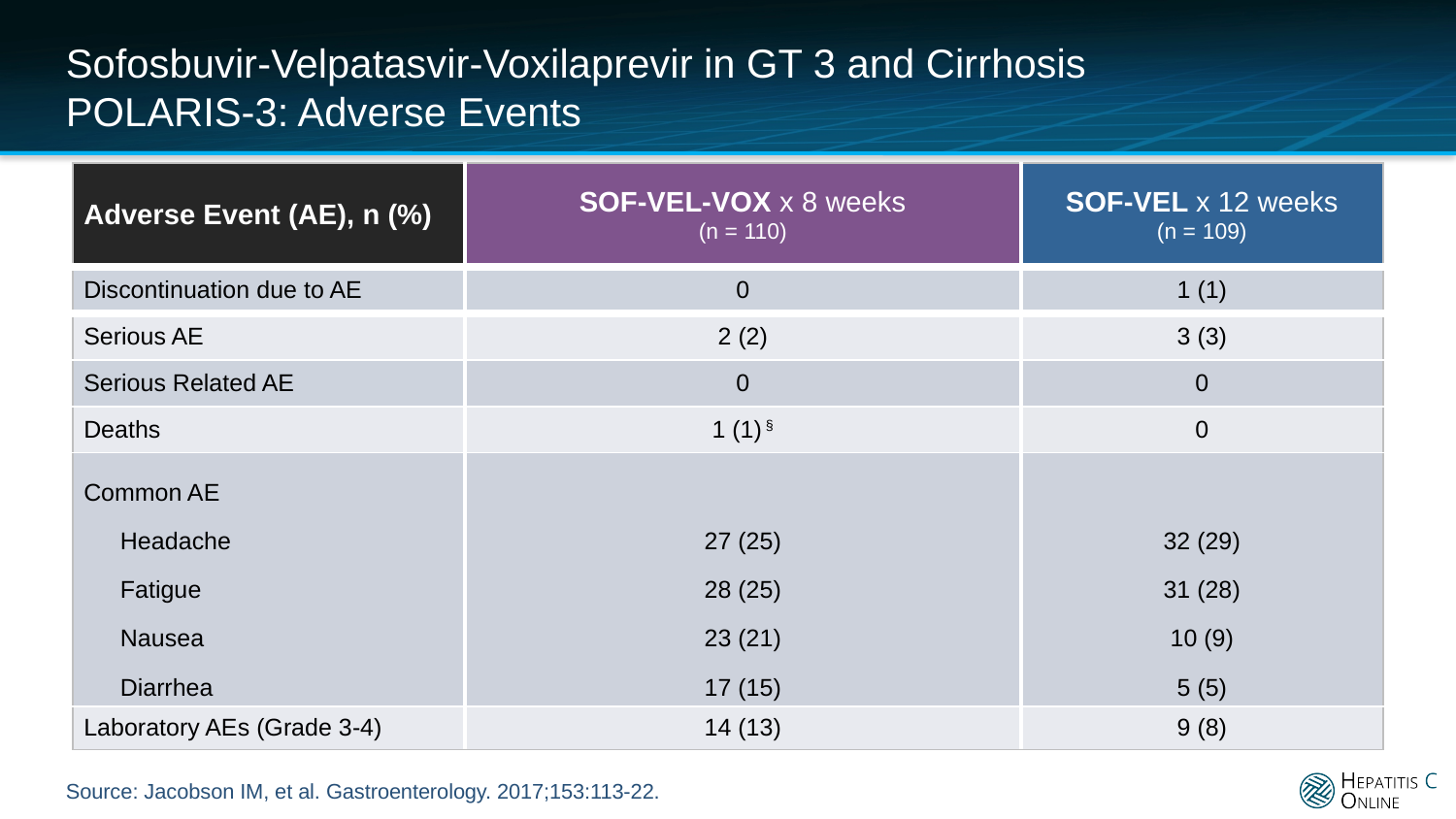

# Sofosbuvir-Velpatasvir-Voxilaprevir in GT 3 and Cirrhosis POLARIS-3: Adverse Events
| Adverse Event (AE), n (%) | SOF-VEL-VOX x 8 weeks (n = 110) | SOF-VEL x 12 weeks (n = 109) |
| --- | --- | --- |
| Discontinuation due to AE | 0 | 1 (1) |
| Serious AE | 2 (2) | 3 (3) |
| Serious Related AE | 0 | 0 |
| Deaths | 1 (1) § | 0 |
| Common AE Headache Fatigue Nausea Diarrhea | 27 (25) 28 (25) 23 (21) 17 (15) | 32 (29) 31 (28) 10 (9) 5 (5) |
| Laboratory AEs (Grade 3-4) | 14 (13) | 9 (8) |
Source: Jacobson IM, et al. Gastroenterology. 2017;153:113-22.